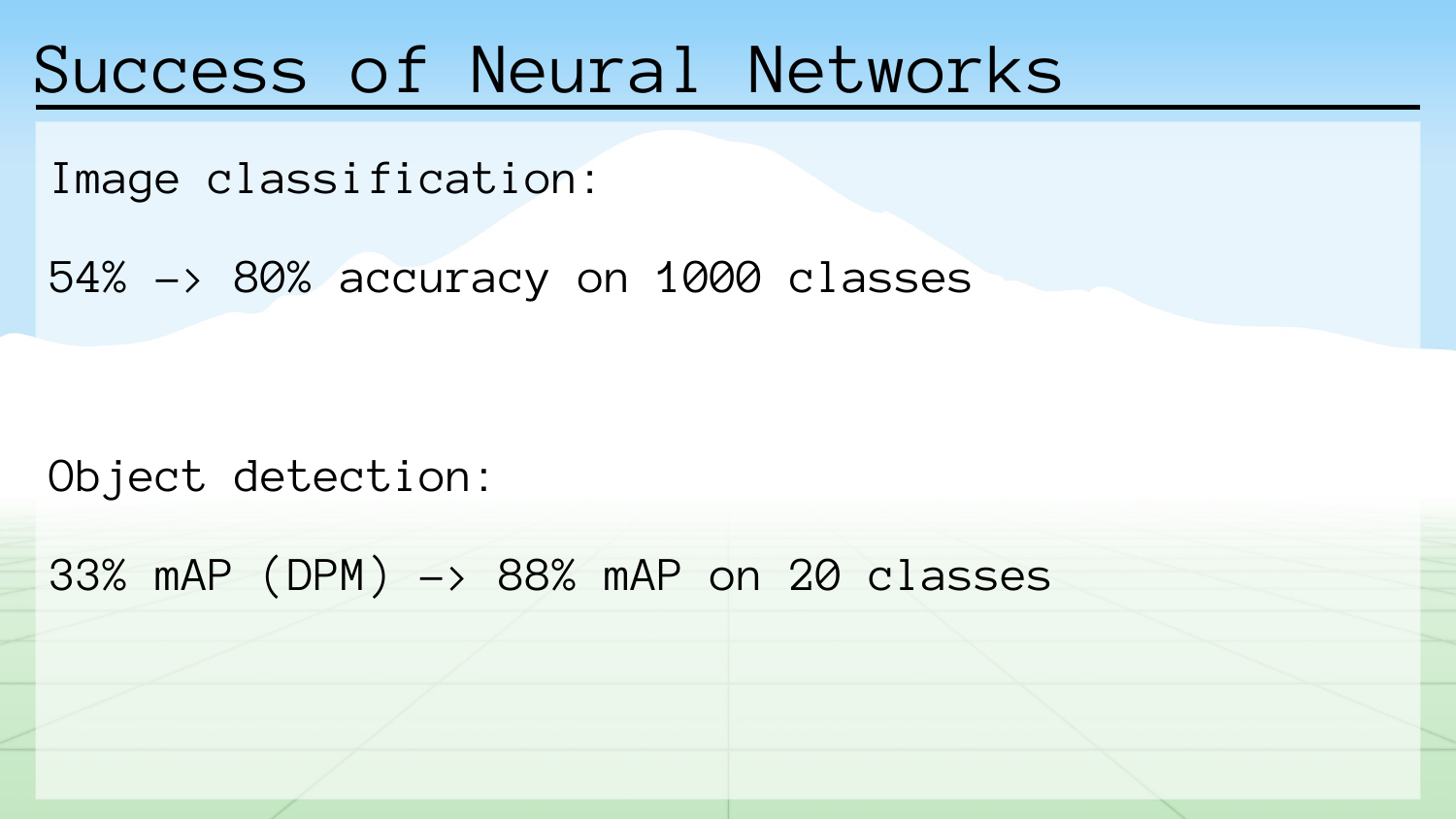

# Success of Neural Networks
Image classification:
54% -> 80% accuracy on 1000 classes

Object detection:
33% mAP (DPM) -> 88% mAP on 20 classes